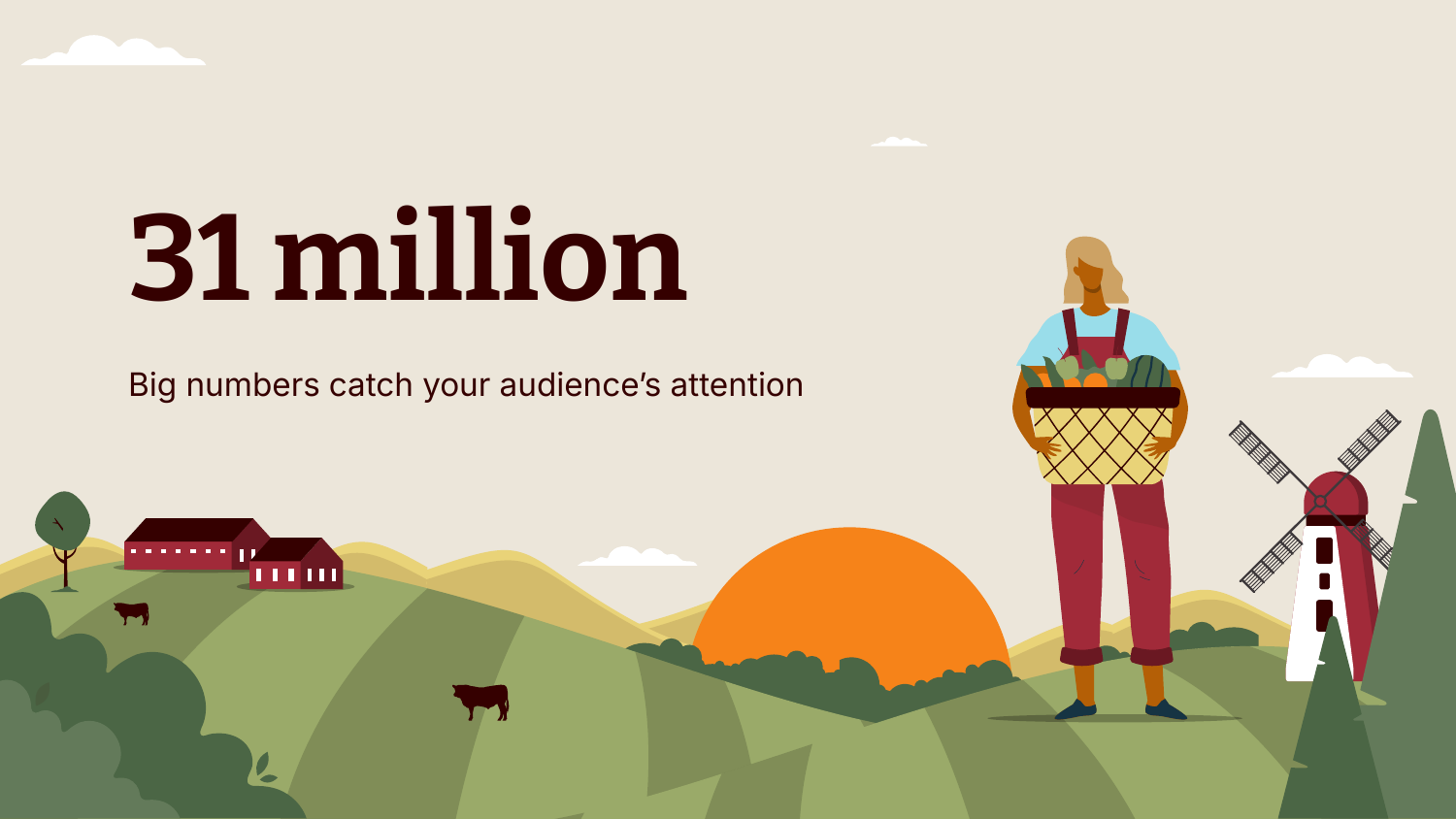

# 31 million

Big numbers catch your audience’s attention